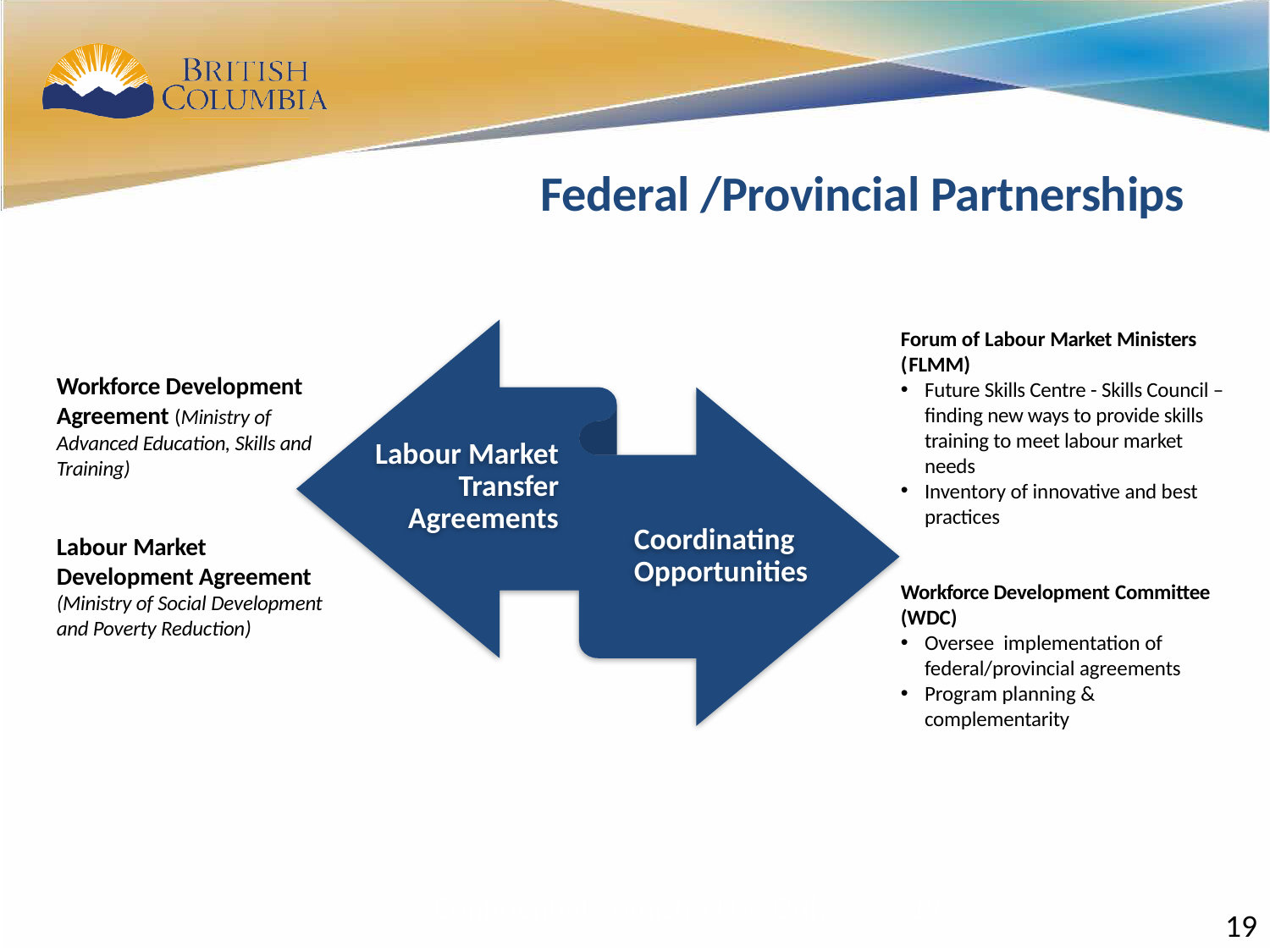

34

# Federal /Provincial Partnerships
Labour Market Transfer Agreements
Coordinating Opportunities
Forum of Labour Market Ministers (FLMM)
Future Skills Centre - Skills Council – finding new ways to provide skills  training to meet labour market needs
Inventory of innovative and best practices

Workforce Development Committee (WDC)
Oversee  implementation of federal/provincial agreements
Program planning & complementarity

Workforce Development Agreement (Ministry of Advanced Education, Skills and Training)

Labour Market Development Agreement (Ministry of Social Development and Poverty Reduction)

Confidential: Ministry Use Only
19
19